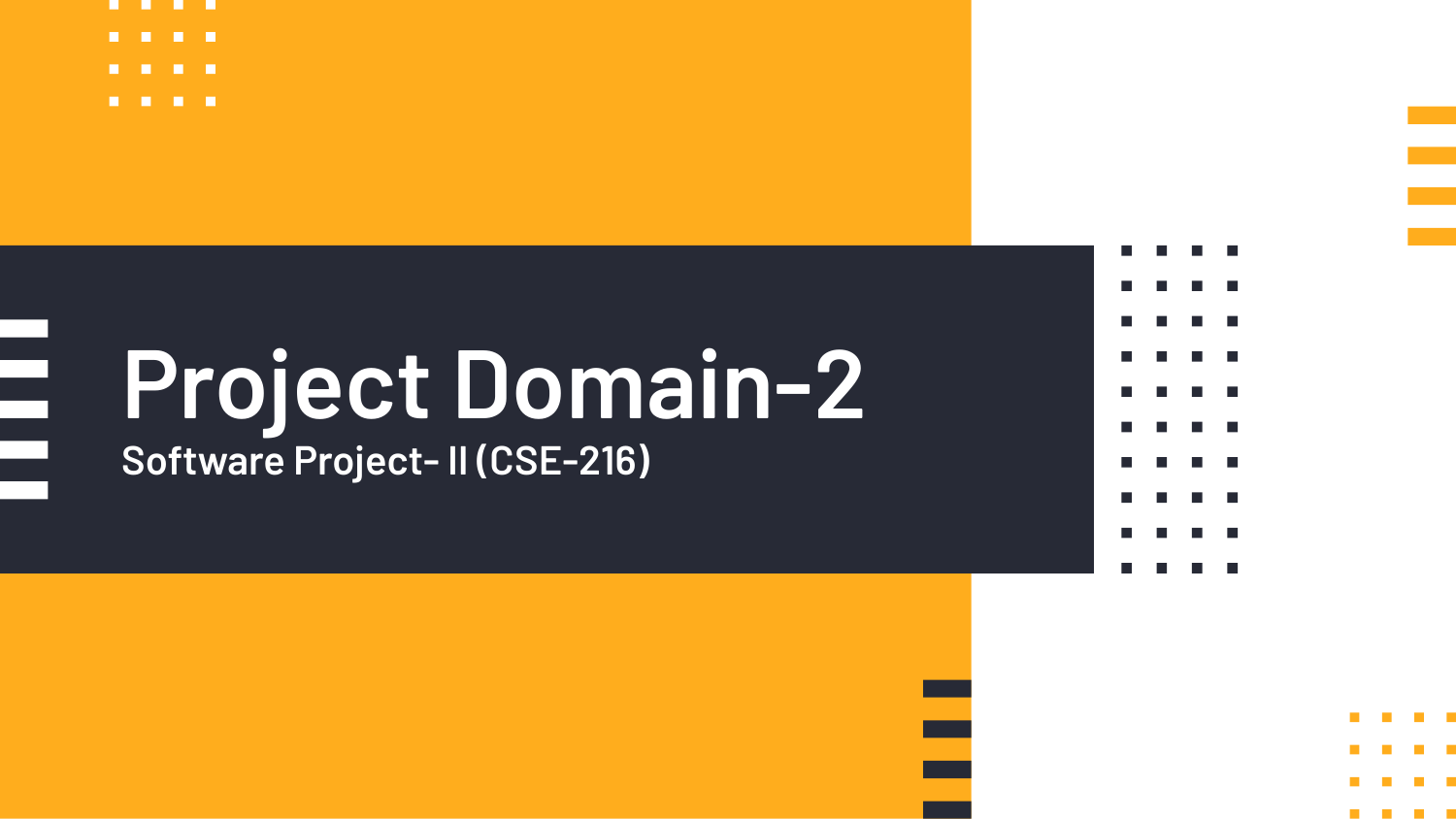

# Project Domain-2 Software Project- II (CSE-216)